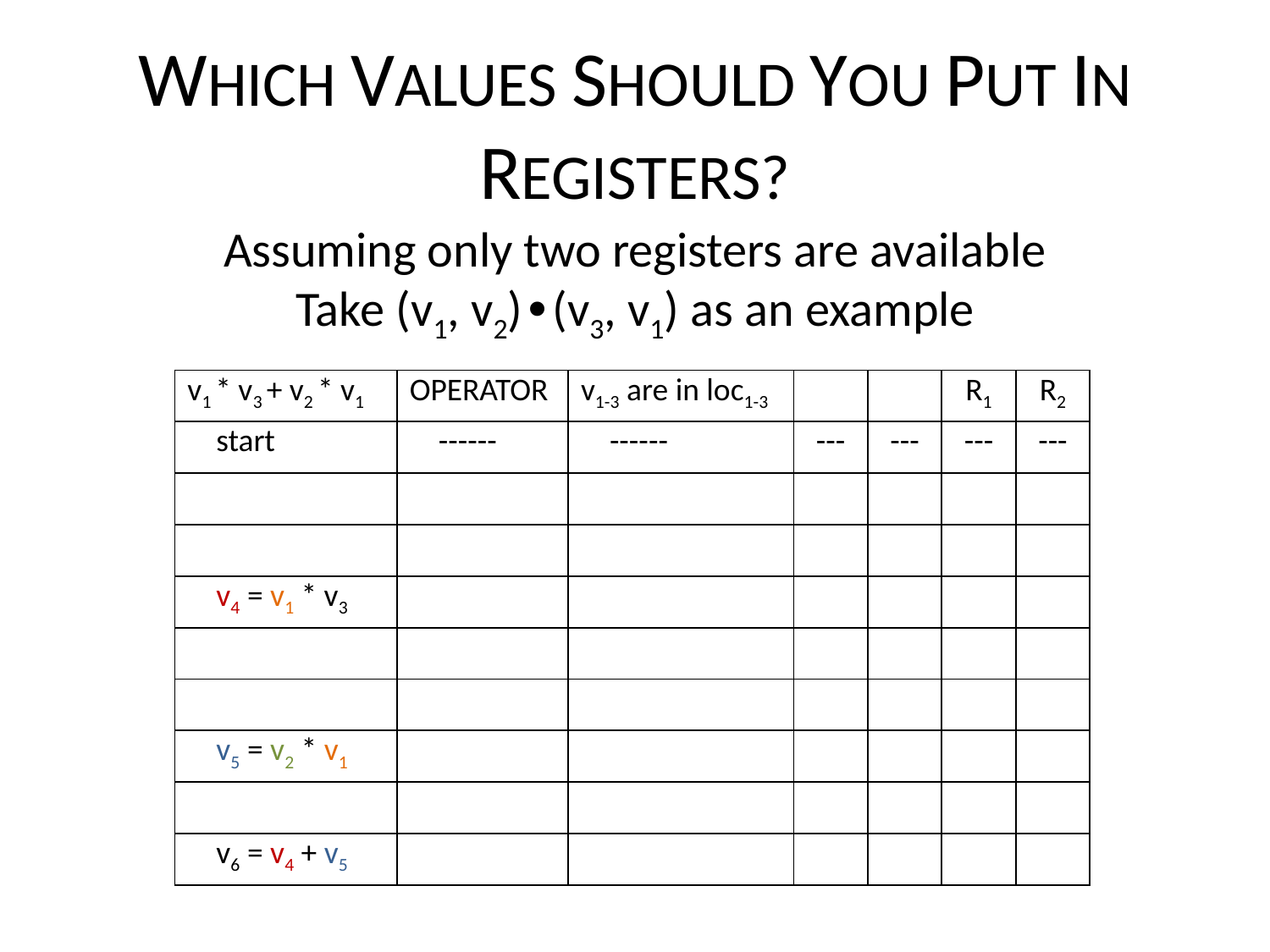

# WHICH VALUES SHOULD YOU PUT IN REGISTERS?
Assuming only two registers are available
Take (v1, v2)∙(v3, v1) as an example
| v1 \* v3 + v2 \* v1 | OPERATOR | v1-3 are in loc1-3 |  |  | R1 | R2 |
| --- | --- | --- | --- | --- | --- | --- |
| start | ------ | ------ | --- | --- | --- | --- |
|  |  |  |  |  |  |  |
|  |  |  |  |  |  |  |
| v4 = v1 \* v3 |  |  |  |  |  |  |
|  |  |  |  |  |  |  |
|  |  |  |  |  |  |  |
| v5 = v2 \* v1 |  |  |  |  |  |  |
|  |  |  |  |  |  |  |
| v6 = v4 + v5 |  |  |  |  |  |  |